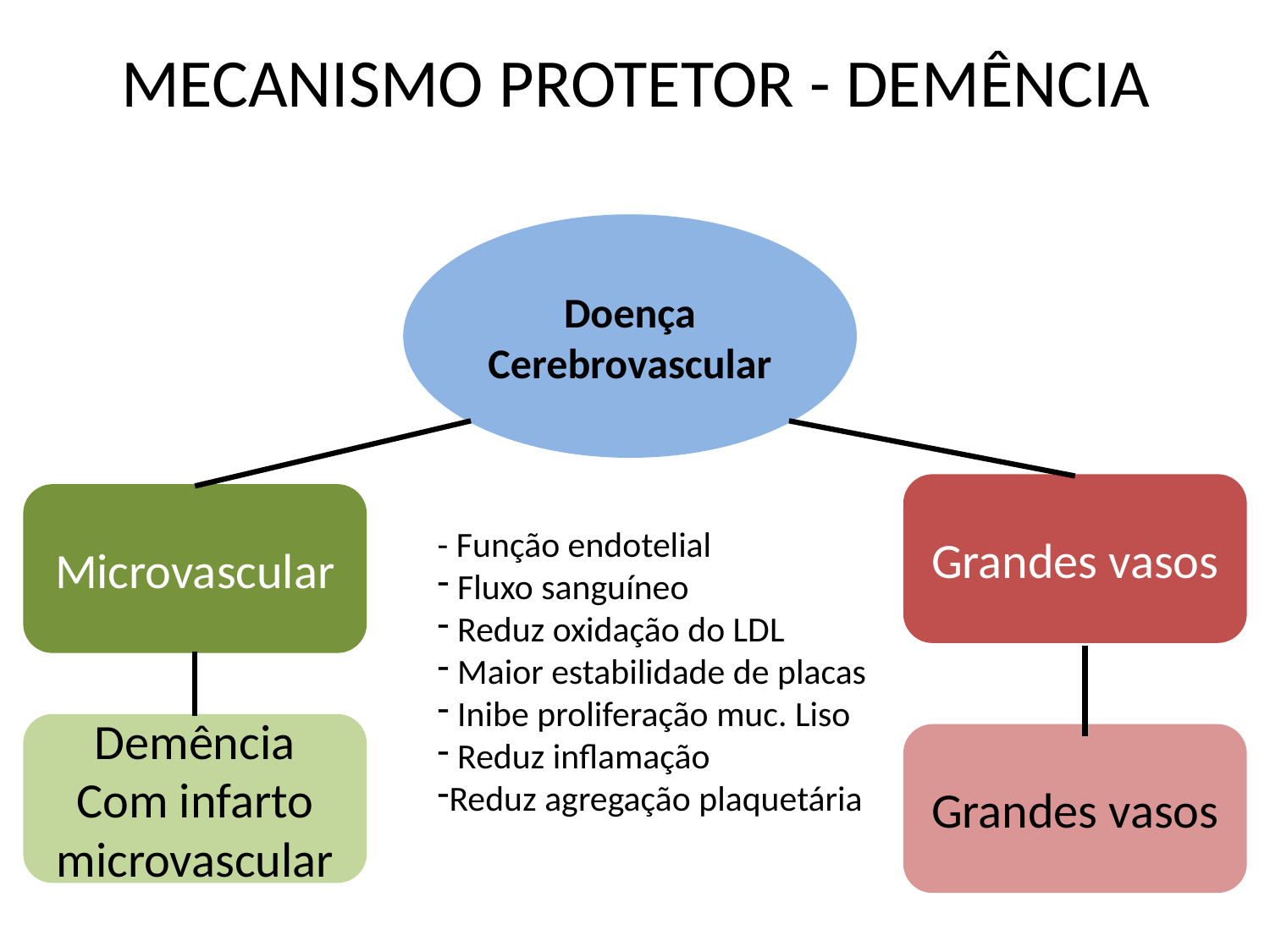

# MECANISMO PROTETOR - DEMÊNCIA
Doença Cerebrovascular
Grandes vasos
Microvascular
- Função endotelial
 Fluxo sanguíneo
 Reduz oxidação do LDL
 Maior estabilidade de placas
 Inibe proliferação muc. Liso
 Reduz inflamação
Reduz agregação plaquetária
Demência
Com infarto microvascular
Grandes vasos